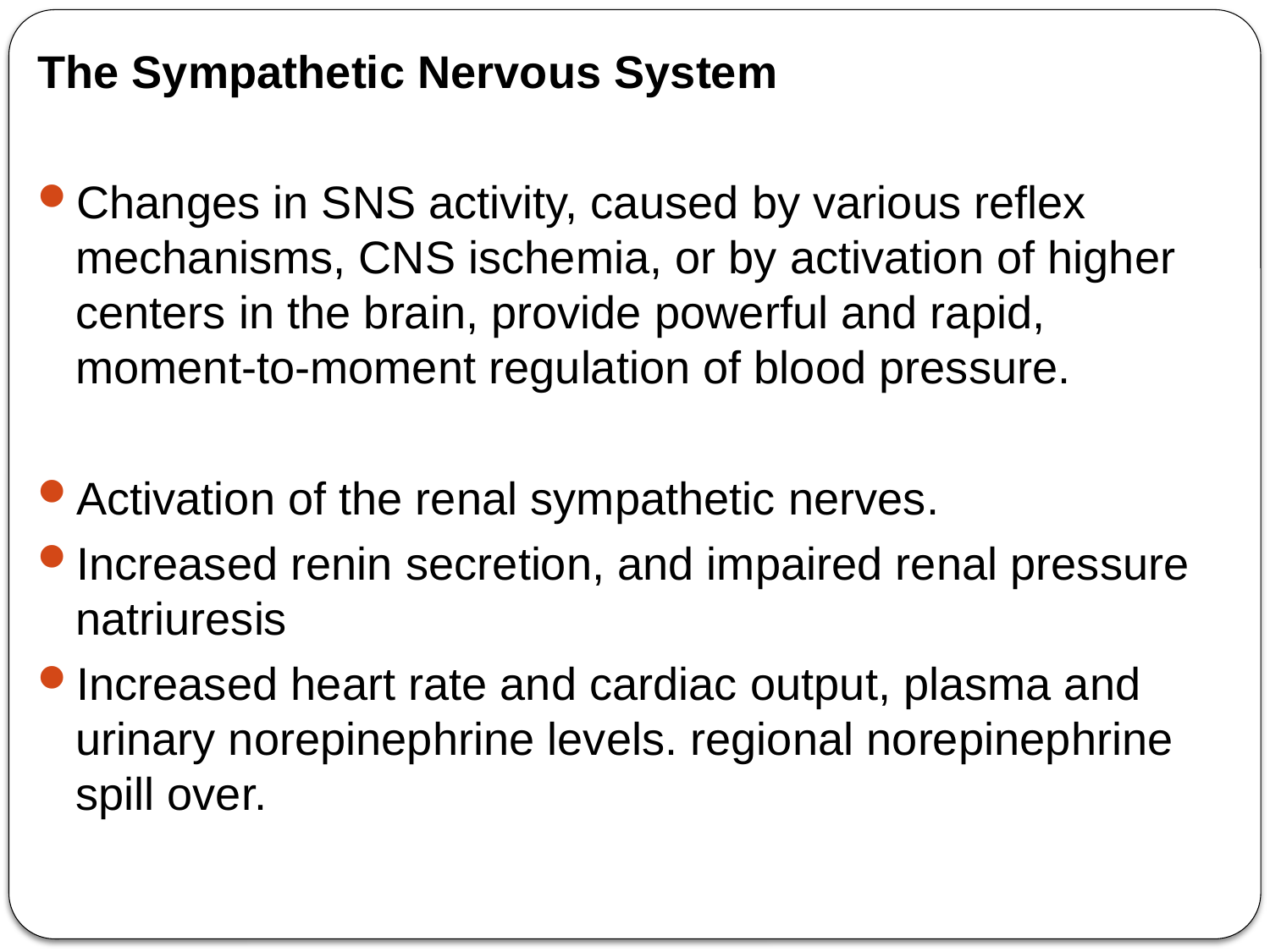

The Sympathetic Nervous System

Changes in SNS activity, caused by various reflex mechanisms, CNS ischemia, or by activation of higher centers in the brain, provide powerful and rapid, moment-to-moment regulation of blood pressure.

Activation of the renal sympathetic nerves.
Increased renin secretion, and impaired renal pressure natriuresis
Increased heart rate and cardiac output, plasma and urinary norepinephrine levels. regional norepinephrine spill over.